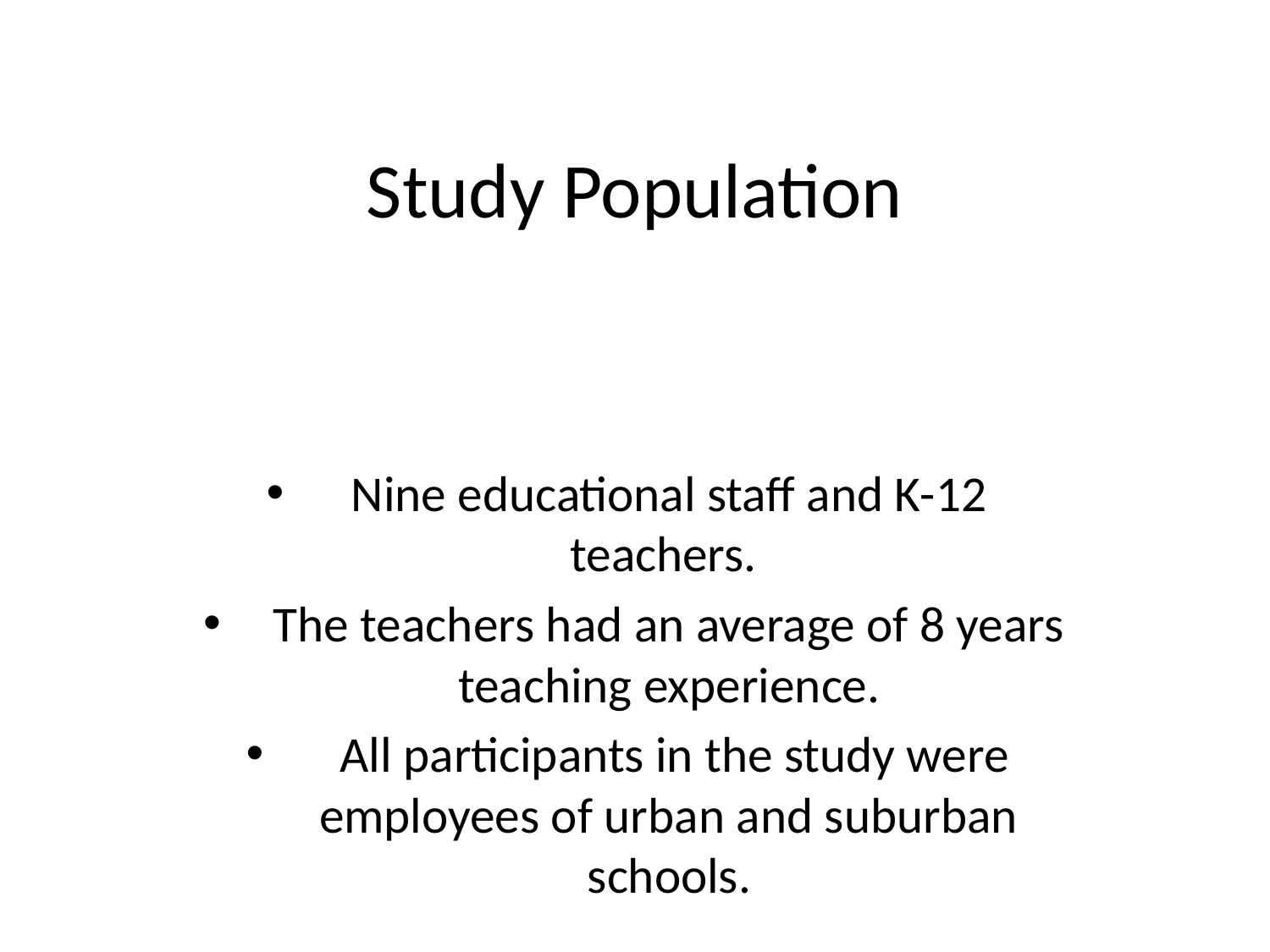

# Study Population
Nine educational staff and K-12 teachers.
The teachers had an average of 8 years teaching experience.
 All participants in the study were employees of urban and suburban schools.